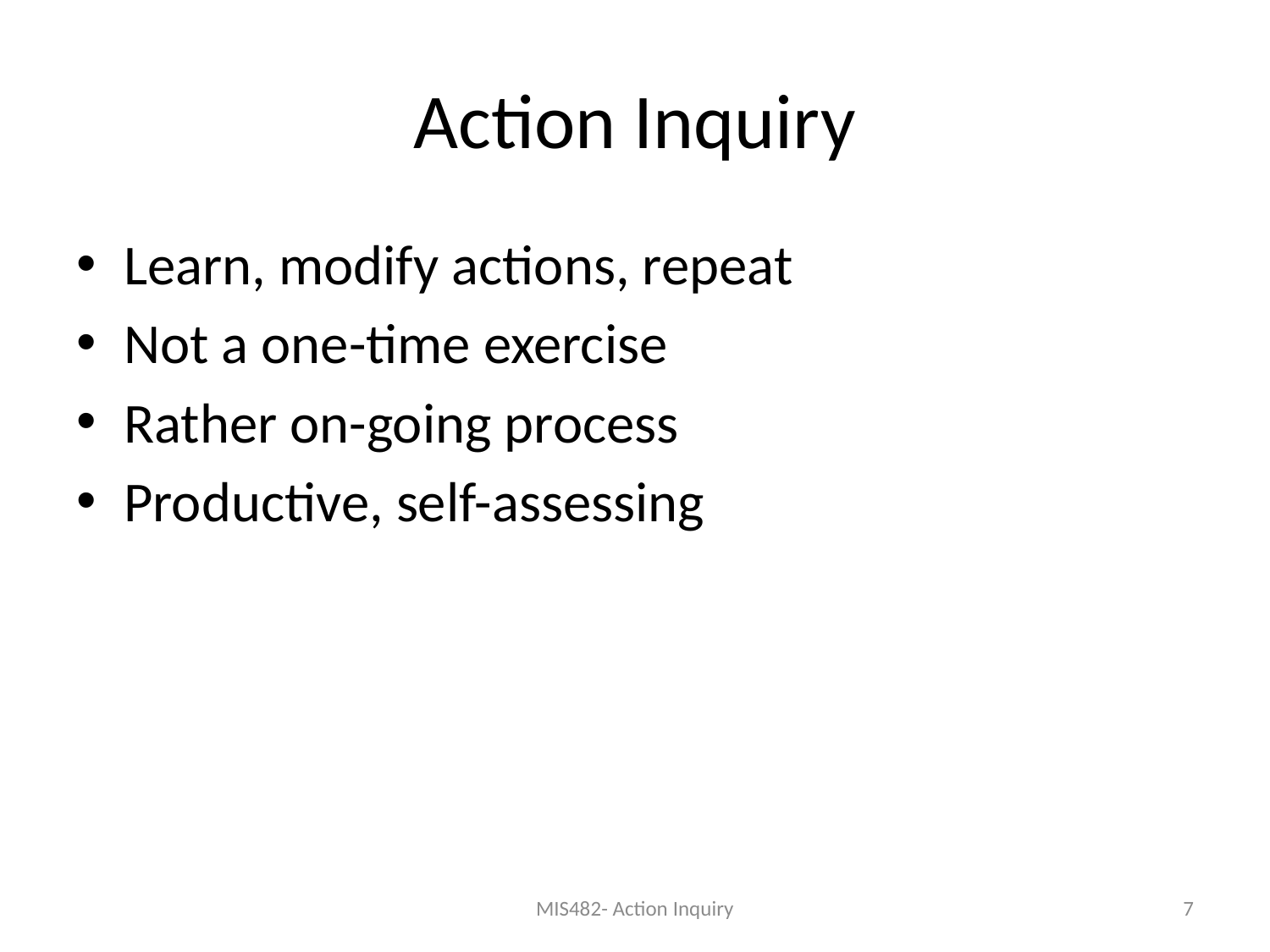

# Action Inquiry
Learn, modify actions, repeat
Not a one-time exercise
Rather on-going process
Productive, self-assessing
MIS482- Action Inquiry
7